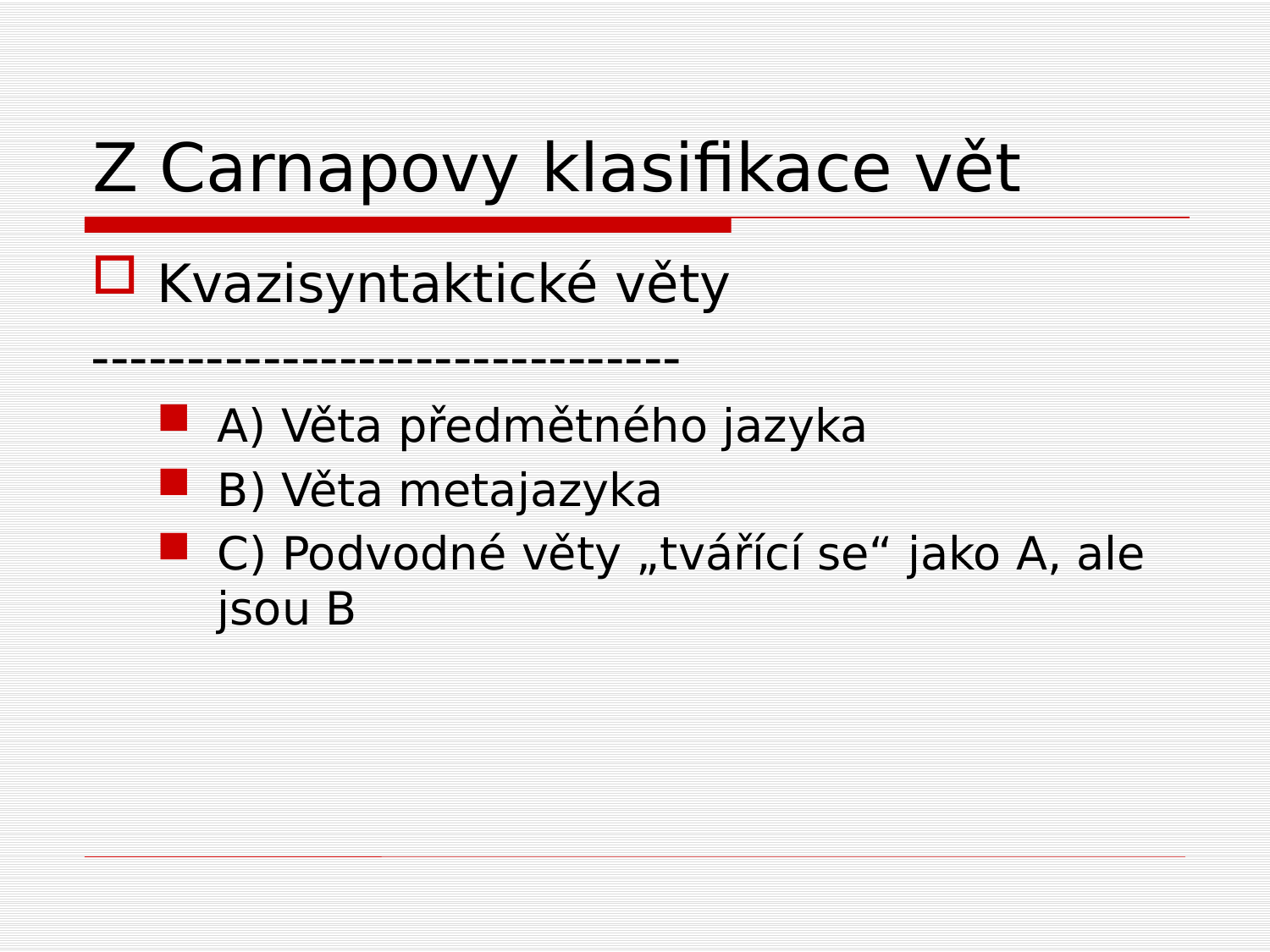

# Z Carnapovy klasifikace vět
Kvazisyntaktické věty
-------------------------------
A) Věta předmětného jazyka
B) Věta metajazyka
C) Podvodné věty „tvářící se“ jako A, ale jsou B